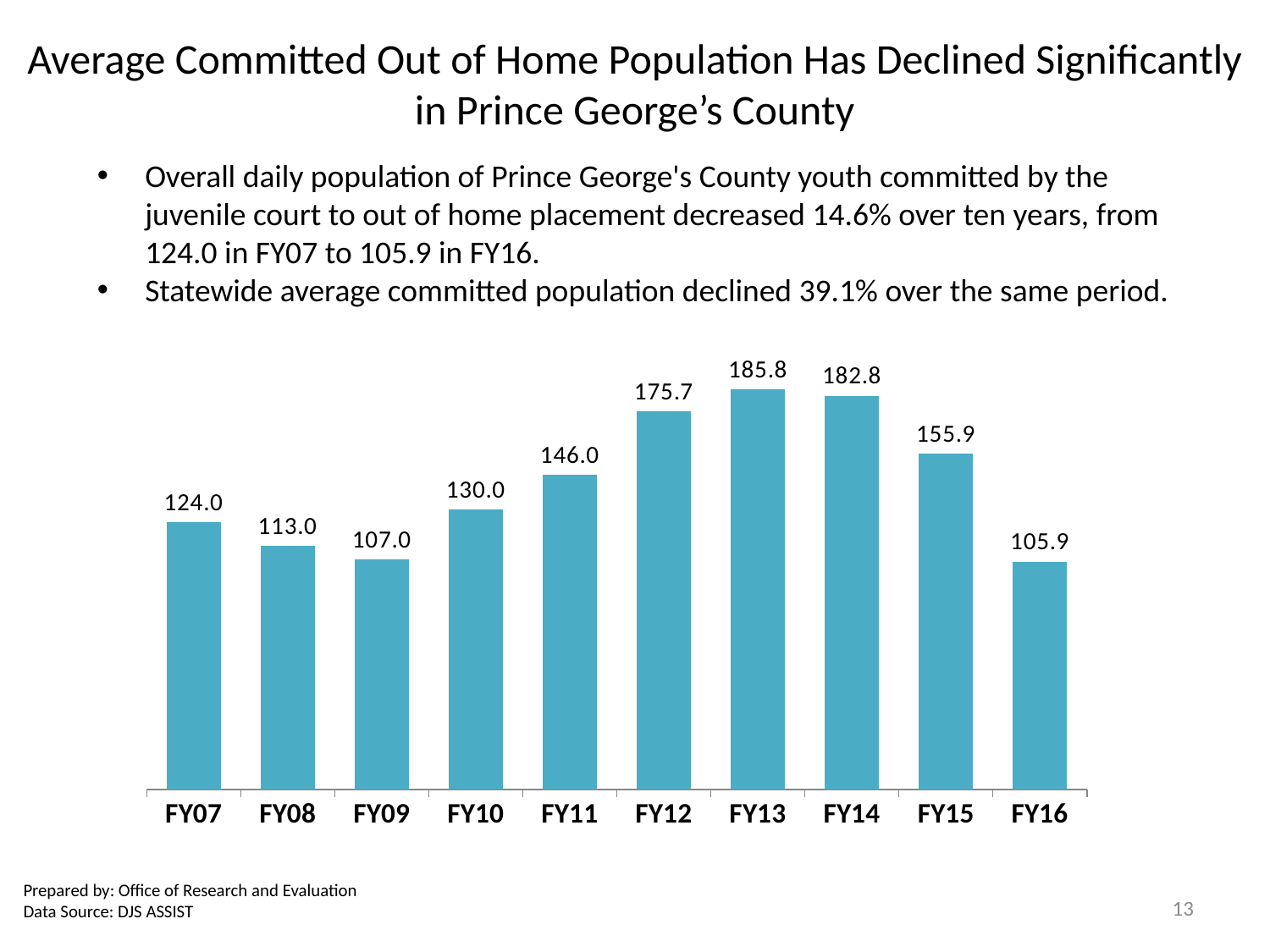

# Average Committed Out of Home Population Has Declined Significantly in Prince George’s County

Overall daily population of Prince George's County youth committed by the juvenile court to out of home placement decreased 14.6% over ten years, from 124.0 in FY07 to 105.9 in FY16.
Statewide average committed population declined 39.1% over the same period.

### Chart

| Category | Total Committed ADP |
|---|---|
| FY16 | 105.9 |
| FY15 | 155.9 |
| FY14 | 182.8 |
| FY13 | 185.8 |
| FY12 | 175.7 |
| FY11 | 146.0 |
| FY10 | 130.0 |
| FY09 | 107.0 |
| FY08 | 113.0 |
| FY07 | 124.0 |
Prepared by: Office of Research and Evaluation
Data Source: DJS ASSIST
13